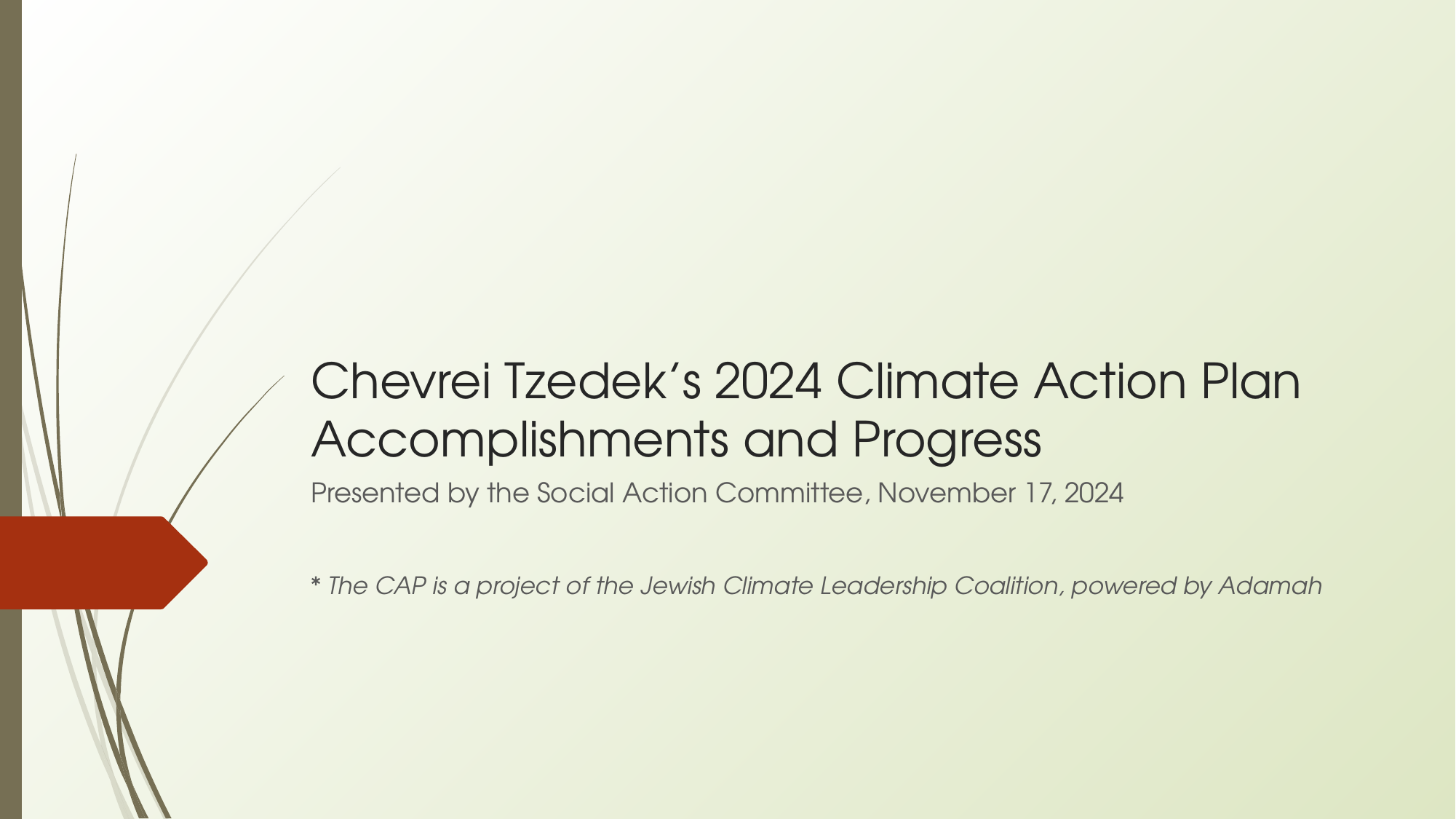

# Chevrei Tzedek’s 2024 Climate Action Plan Accomplishments and Progress
Presented by the Social Action Committee, November 17, 2024

* The CAP is a project of the Jewish Climate Leadership Coalition, powered by Adamah